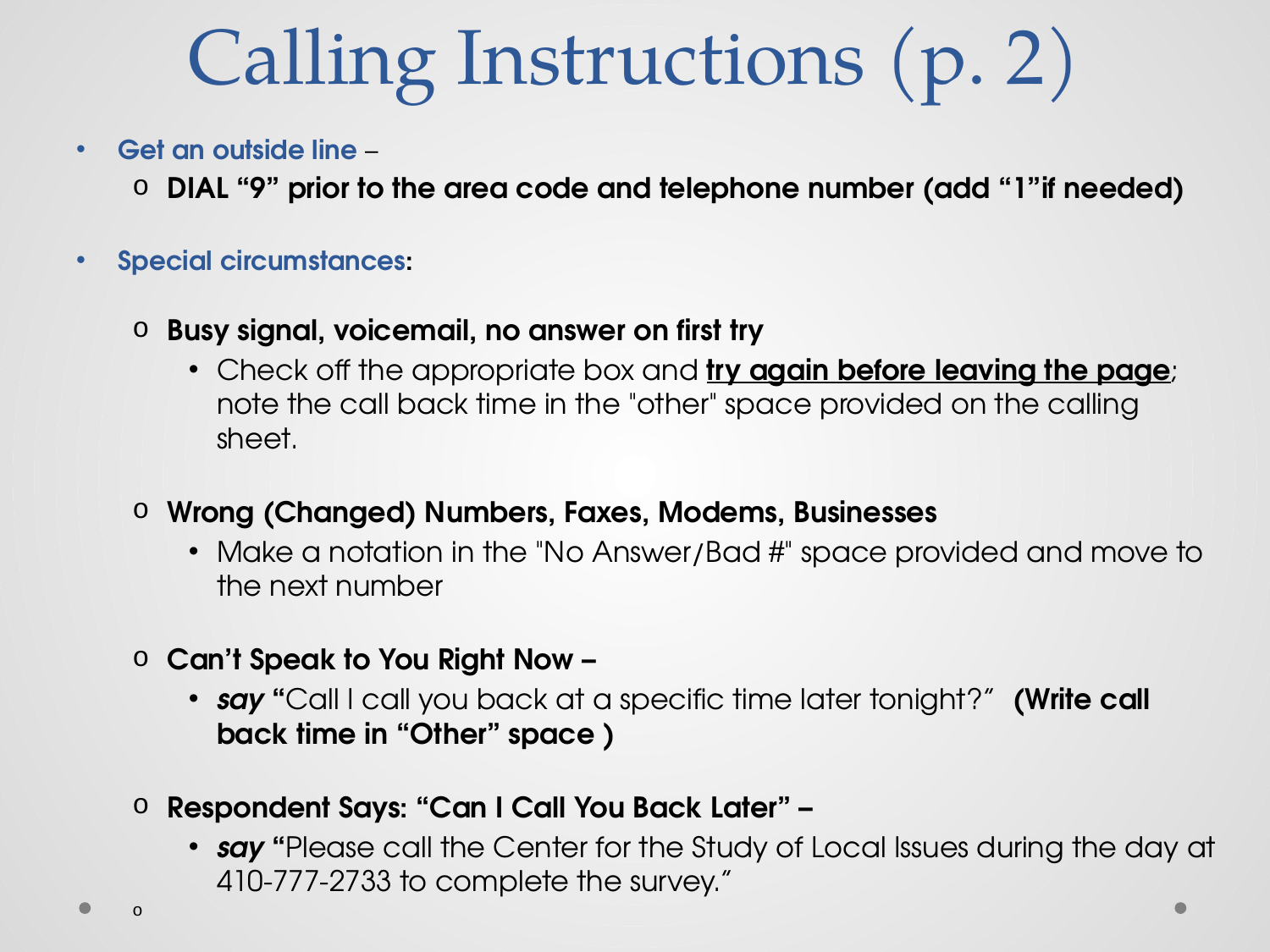

# Calling Instructions (p. 2)
Get an outside line –
DIAL “9” prior to the area code and telephone number (add “1”if needed)
Special circumstances:
Busy signal, voicemail, no answer on first try
Check off the appropriate box and try again before leaving the page; note the call back time in the "other" space provided on the calling sheet.
Wrong (Changed) Numbers, Faxes, Modems, Businesses
Make a notation in the "No Answer/Bad #" space provided and move to the next number
Can’t Speak to You Right Now –
say “Call I call you back at a specific time later tonight?”  (Write call back time in “Other” space )
Respondent Says: “Can I Call You Back Later” –
say “Please call the Center for the Study of Local Issues during the day at 410-777-2733 to complete the survey.”